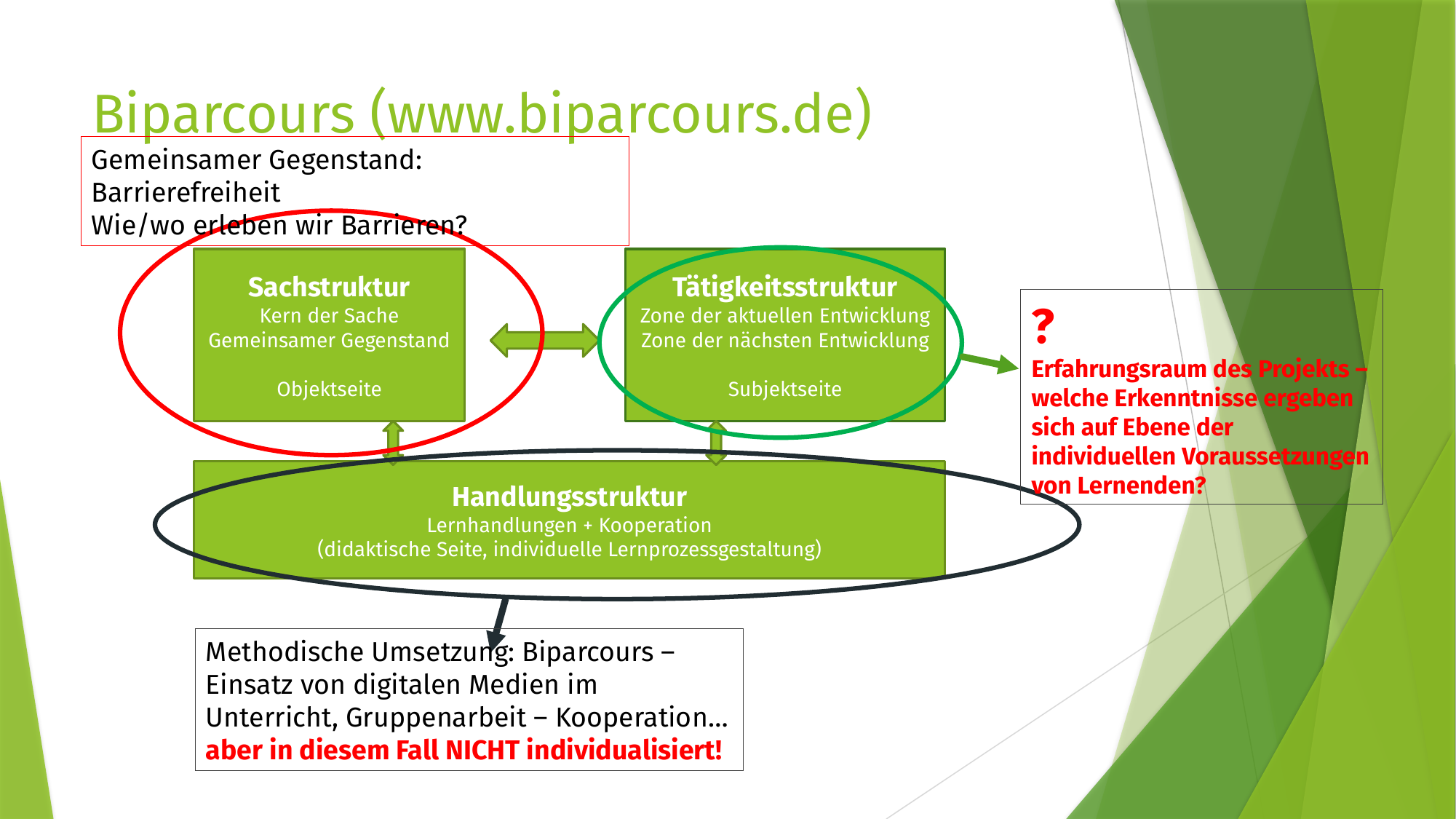

# Biparcours (www.biparcours.de)
Gemeinsamer Gegenstand:
Barrierefreiheit
Wie/wo erleben wir Barrieren?

Sachstruktur
Kern der Sache
Gemeinsamer Gegenstand

Objektseite
Tätigkeitsstruktur
Zone der aktuellen Entwicklung
Zone der nächsten Entwicklung

Subjektseite
?
Erfahrungsraum des Projekts – welche Erkenntnisse ergeben sich auf Ebene der individuellen Voraussetzungen von Lernenden?

Handlungsstruktur
Lernhandlungen + Kooperation
(didaktische Seite, individuelle Lernprozessgestaltung)
Methodische Umsetzung: Biparcours – Einsatz von digitalen Medien im Unterricht, Gruppenarbeit – Kooperation…
aber in diesem Fall NICHT individualisiert!